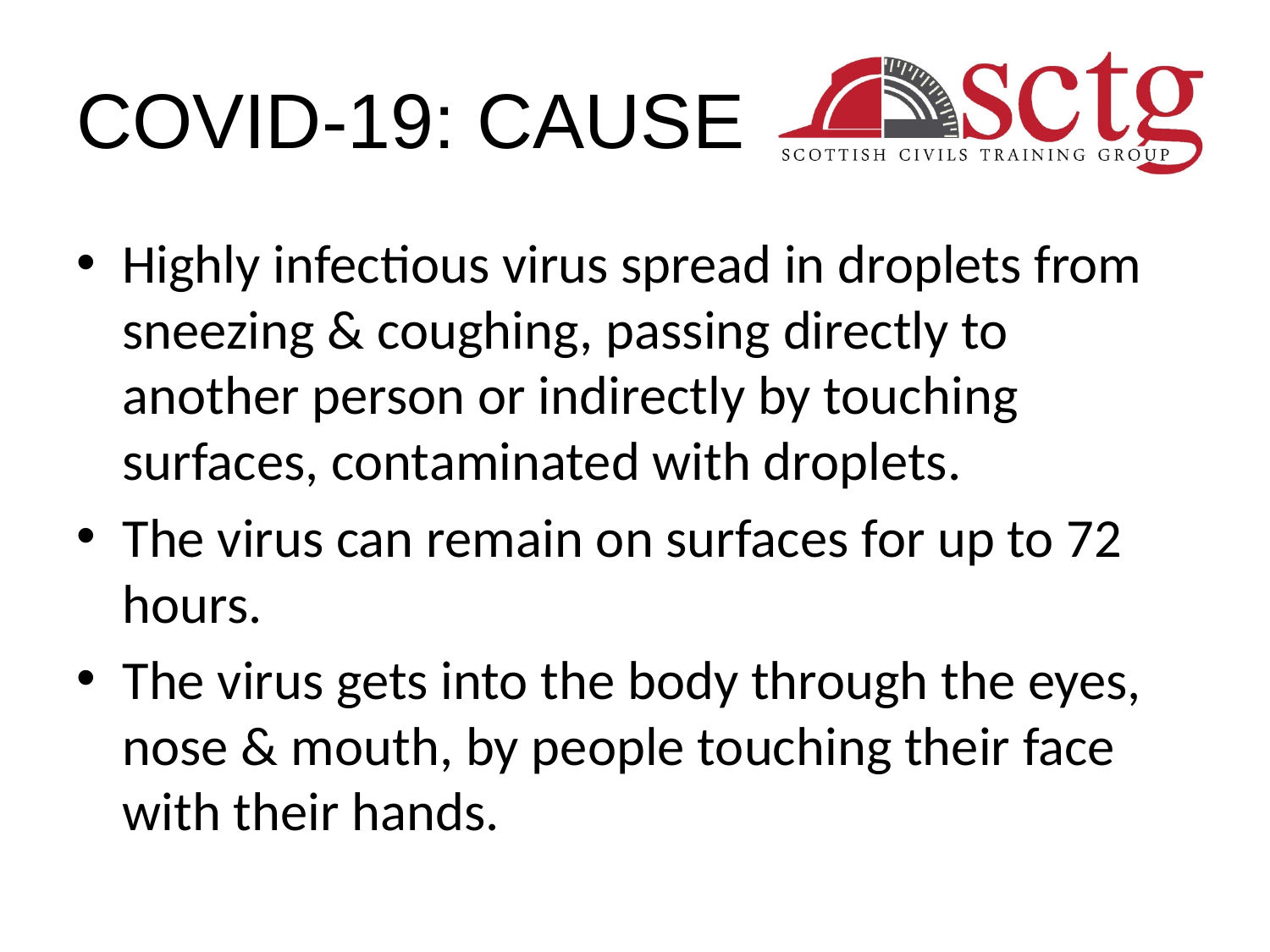

# COVID-19: CAUSE
Highly infectious virus spread in droplets from sneezing & coughing, passing directly to another person or indirectly by touching surfaces, contaminated with droplets.
The virus can remain on surfaces for up to 72 hours.
The virus gets into the body through the eyes, nose & mouth, by people touching their face with their hands.